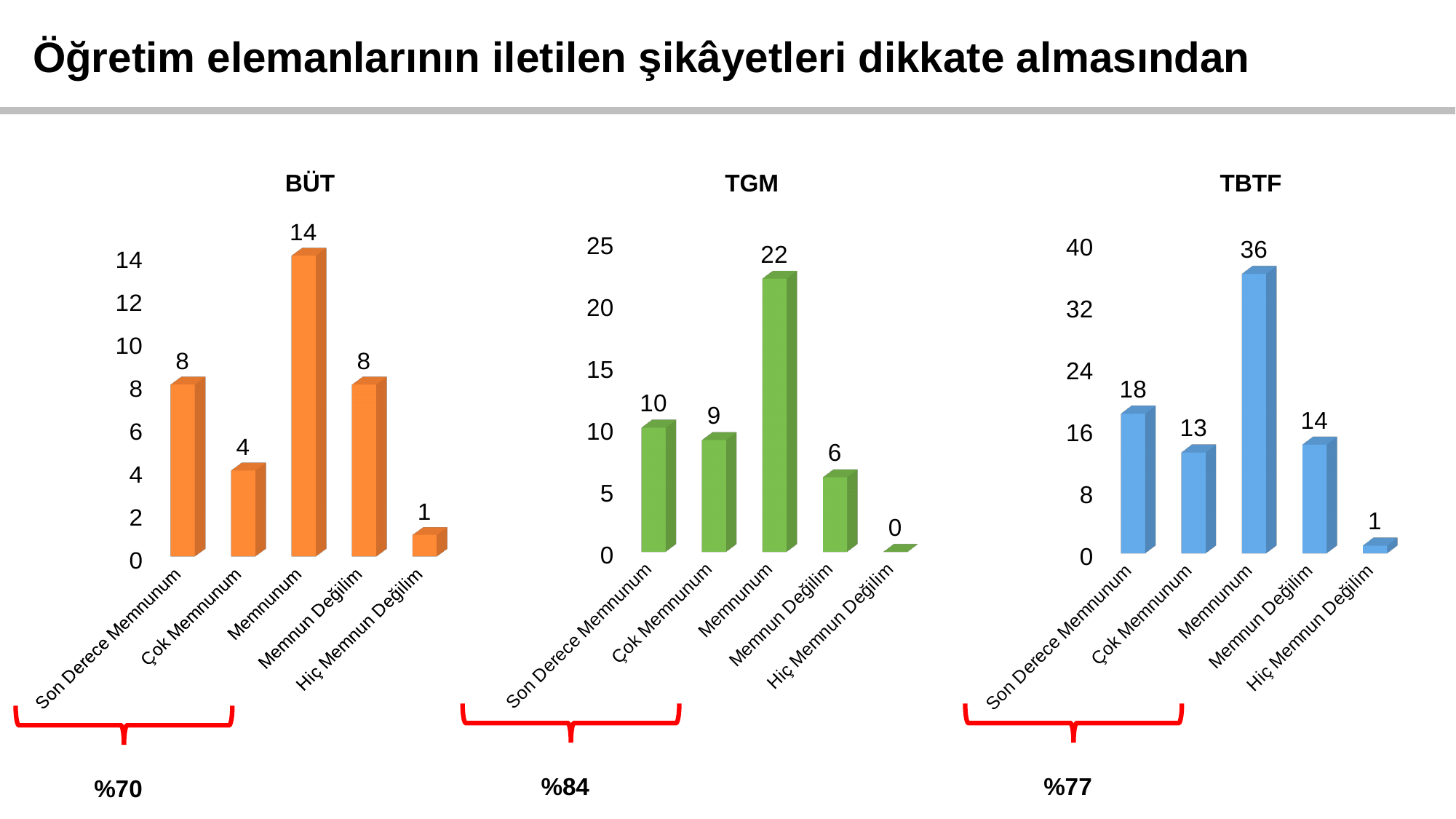

Öğretim elemanlarının iletilen şikâyetleri dikkate almasından
BÜT
TGM
TBTF

[unsupported chart]

[unsupported chart]

[unsupported chart]

%84
%77
%70